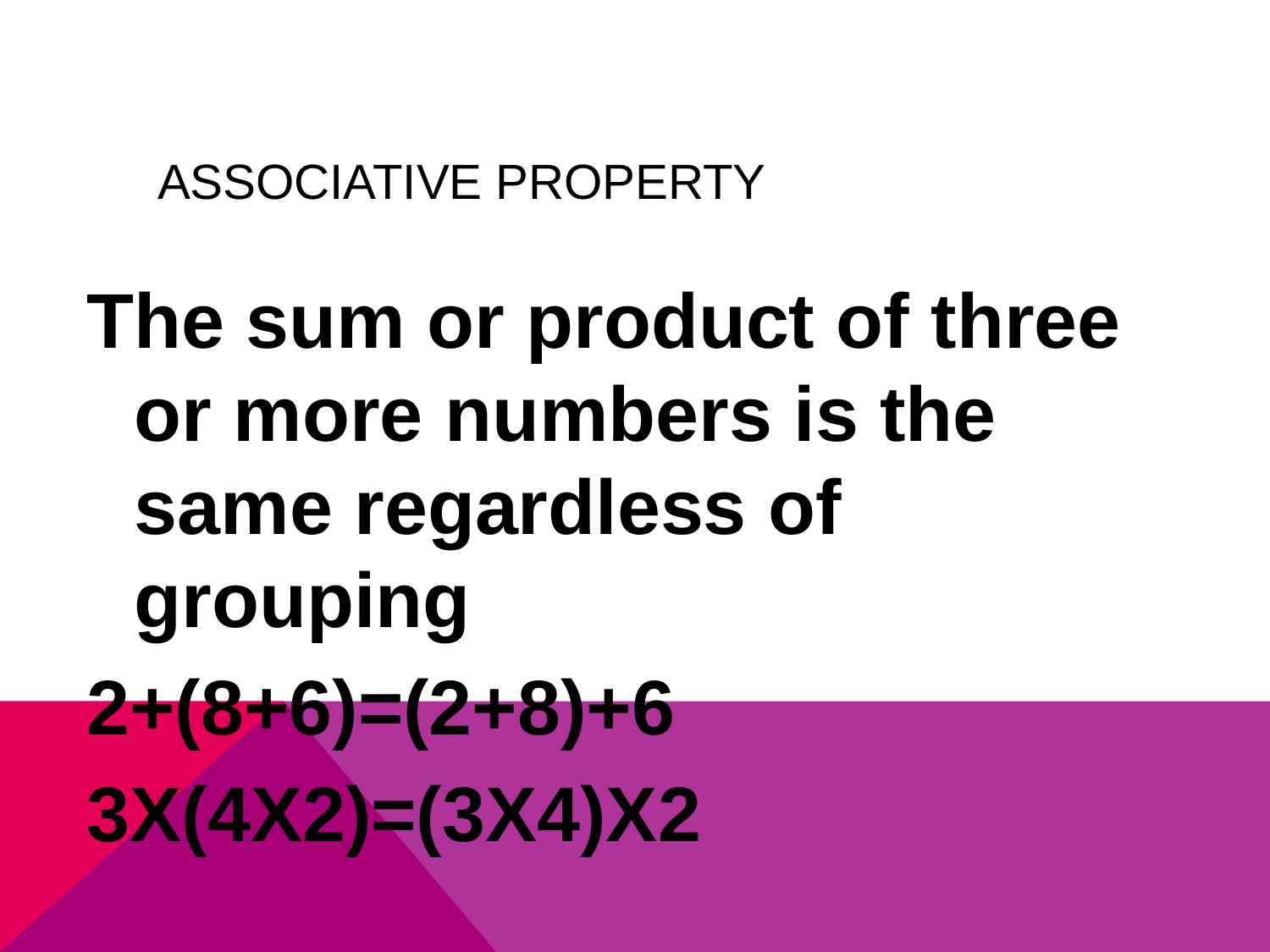

# Associative Property
The sum or product of three or more numbers is the same regardless of grouping
2+(8+6)=(2+8)+6
3X(4X2)=(3X4)X2